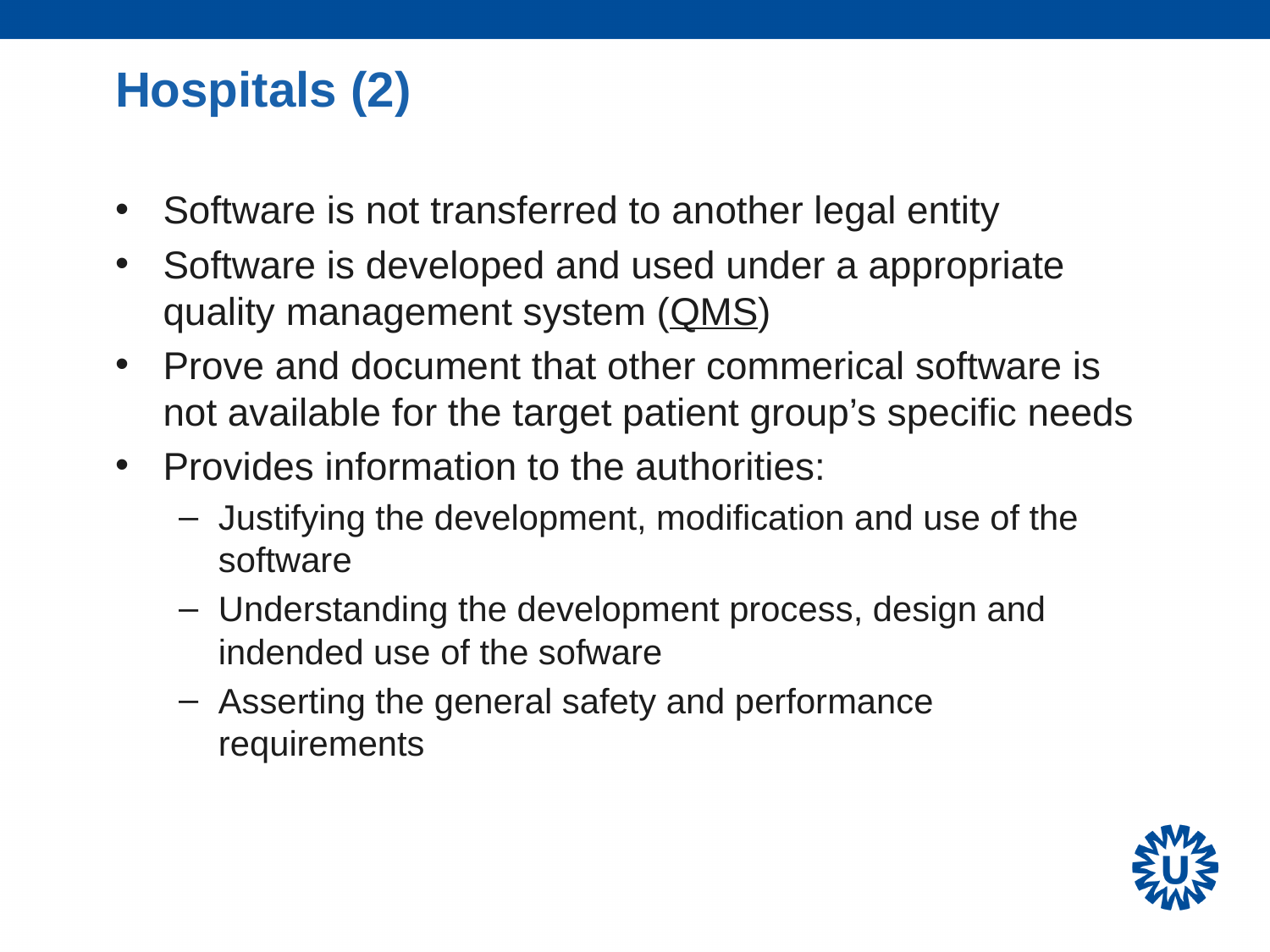

# Hospitals (2)
Software is not transferred to another legal entity
Software is developed and used under a appropriate quality management system (QMS)
Prove and document that other commerical software is not available for the target patient group’s specific needs
Provides information to the authorities:
Justifying the development, modification and use of the software
Understanding the development process, design and indended use of the sofware
Asserting the general safety and performance requirements